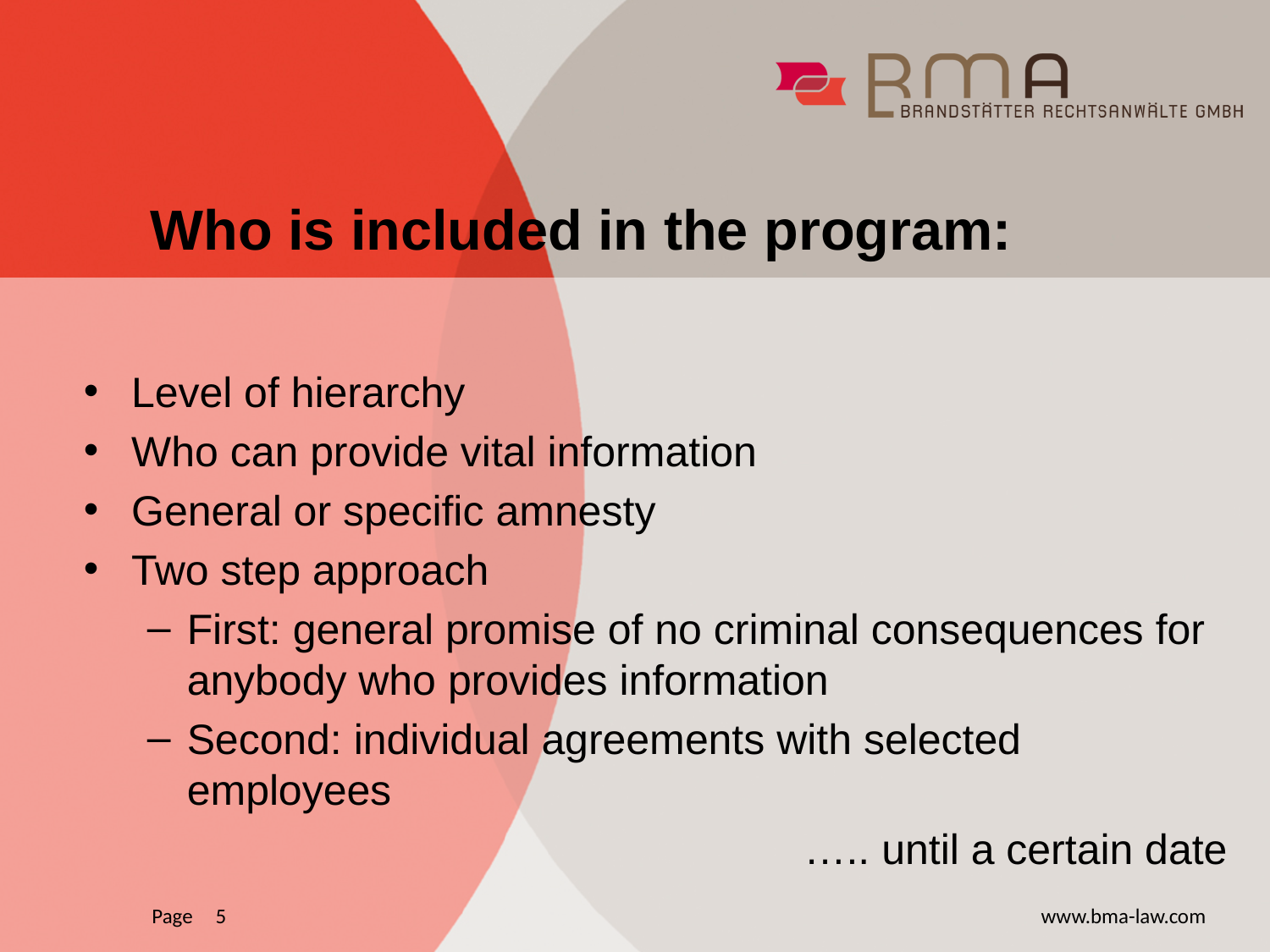

# Who is included in the program:
Level of hierarchy
Who can provide vital information
General or specific amnesty
Two step approach
First: general promise of no criminal consequences for anybody who provides information
Second: individual agreements with selected employees
….. until a certain date
5